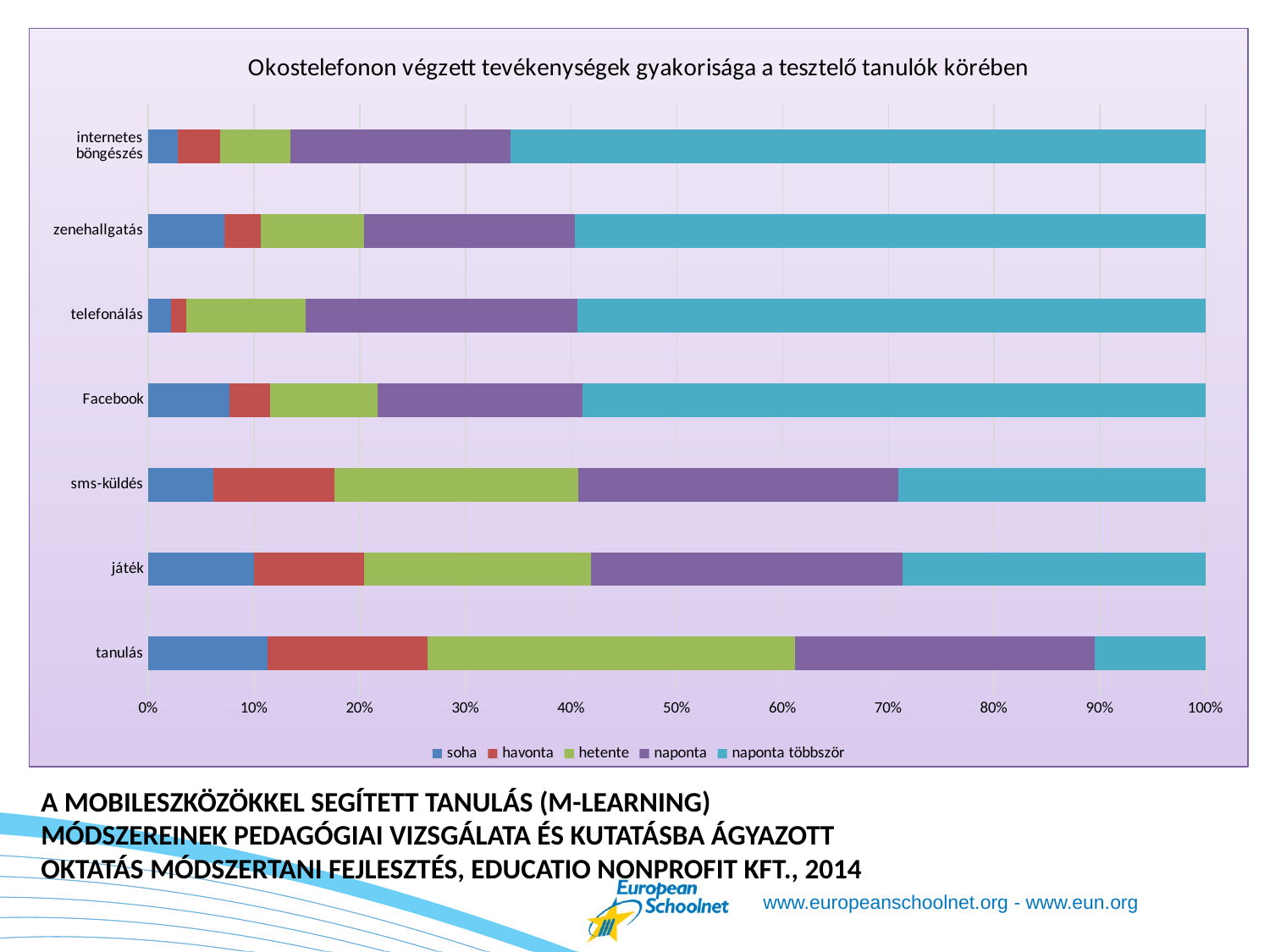

### Chart: Okostelefonon végzett tevékenységek gyakorisága a tesztelő tanulók körében

| Category | soha | havonta | hetente | naponta | naponta többször |
|---|---|---|---|---|---|
| tanulás | 11.300639658848615 | 15.13859275053305 | 34.7547974413646 | 28.35820895522388 | 10.44776119402985 |
| játék | 9.978768577494693 | 10.40339702760085 | 21.443736730360936 | 29.511677282377917 | 28.662420382165603 |
| sms-küldés | 6.1440677966101696 | 11.440677966101696 | 23.093220338983052 | 30.29661016949153 | 29.02542372881356 |
| Facebook | 7.659574468085106 | 3.829787234042553 | 10.212765957446807 | 19.361702127659576 | 58.93617021276596 |
| telefonálás | 2.1231422505307855 | 1.48619957537155 | 11.252653927813164 | 25.690021231422506 | 59.447983014862 |
| zenehallgatás | 7.218683651804671 | 3.397027600849257 | 9.766454352441615 | 19.957537154989385 | 59.660297239915074 |
| internetes böngészés | 2.7659574468085104 | 4.042553191489362 | 6.595744680851063 | 20.851063829787233 | 65.74468085106383 |
A mobileszközökkel segített tanulás (m-learning) módszereinek pedagógiai vizsgálata és kutatásba ágyazott oktatás módszertani fejlesztés, Educatio Nonprofit Kft., 2014